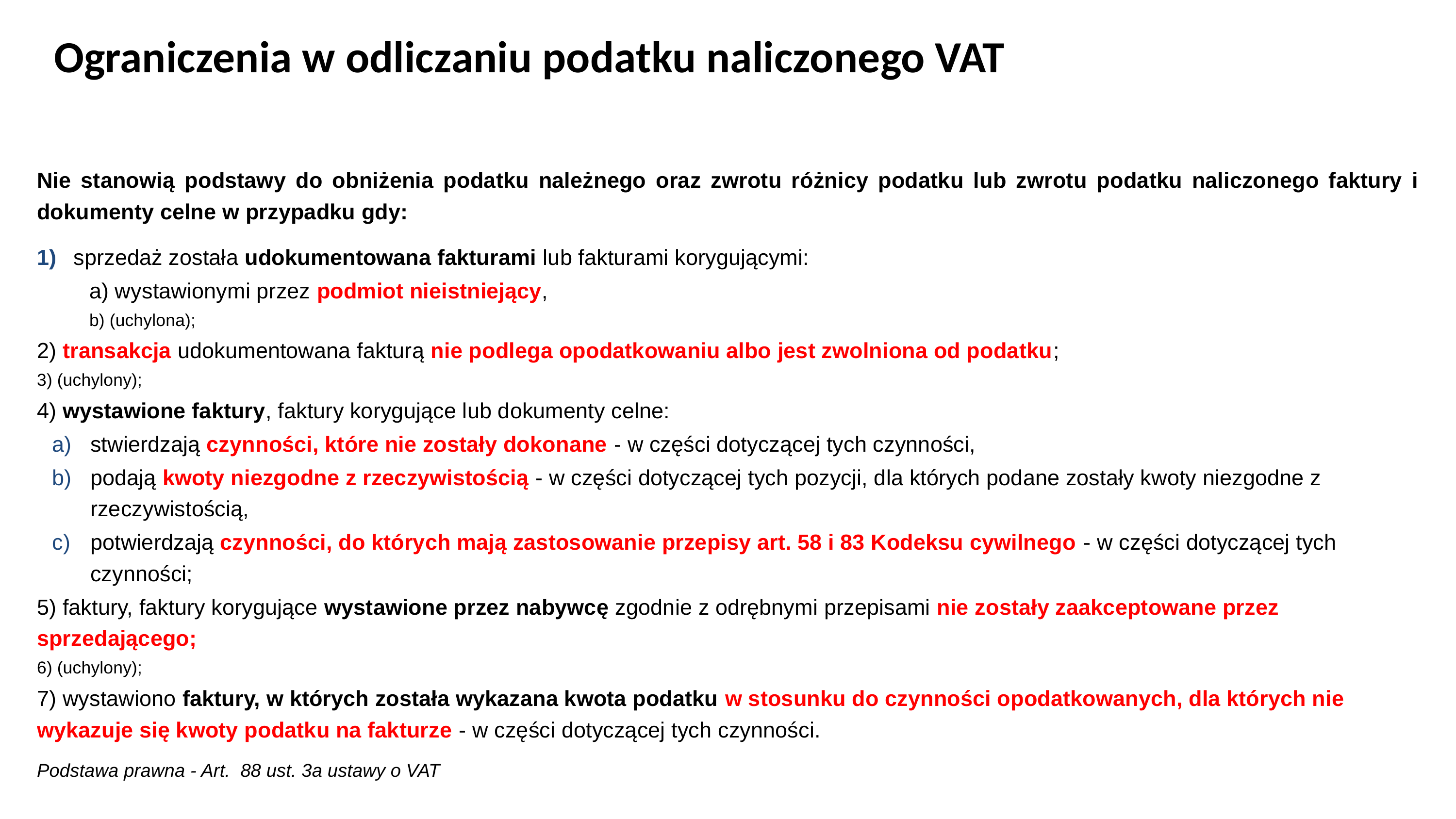

# Ograniczenia w odliczaniu podatku naliczonego VAT
Nie stanowią podstawy do obniżenia podatku należnego oraz zwrotu różnicy podatku lub zwrotu podatku naliczonego faktury i dokumenty celne w przypadku gdy:

 sprzedaż została udokumentowana fakturami lub fakturami korygującymi:
	a) wystawionymi przez podmiot nieistniejący,
	b) (uchylona);
2) transakcja udokumentowana fakturą nie podlega opodatkowaniu albo jest zwolniona od podatku;
3) (uchylony);
4) wystawione faktury, faktury korygujące lub dokumenty celne:
stwierdzają czynności, które nie zostały dokonane - w części dotyczącej tych czynności,
podają kwoty niezgodne z rzeczywistością - w części dotyczącej tych pozycji, dla których podane zostały kwoty niezgodne z rzeczywistością,
potwierdzają czynności, do których mają zastosowanie przepisy art. 58 i 83 Kodeksu cywilnego - w części dotyczącej tych czynności;
5) faktury, faktury korygujące wystawione przez nabywcę zgodnie z odrębnymi przepisami nie zostały zaakceptowane przez sprzedającego;
6) (uchylony);
7) wystawiono faktury, w których została wykazana kwota podatku w stosunku do czynności opodatkowanych, dla których nie wykazuje się kwoty podatku na fakturze - w części dotyczącej tych czynności.

Podstawa prawna - Art.  88 ust. 3a ustawy o VAT